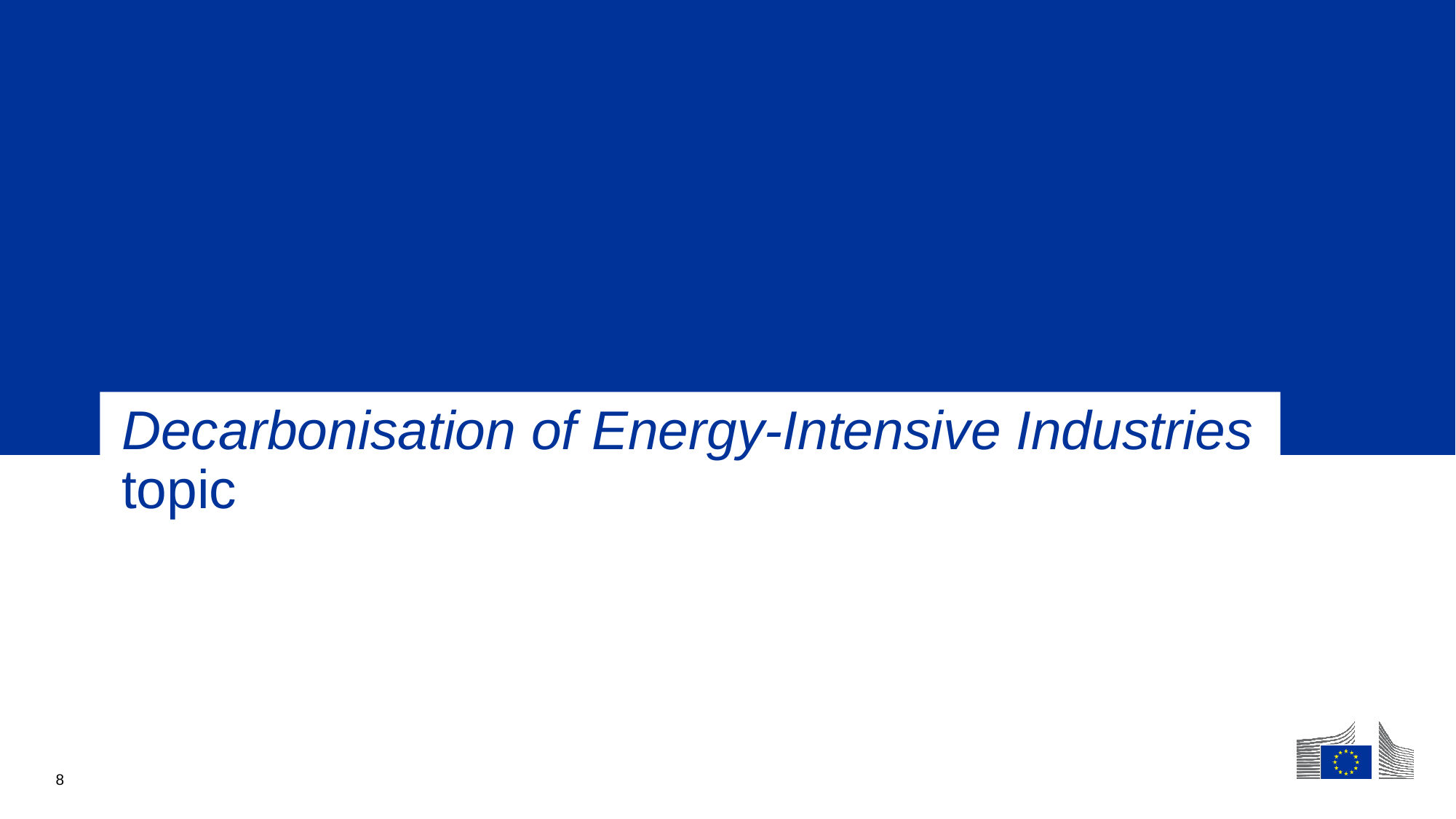

# Decarbonisation of Energy-Intensive Industries topic
8